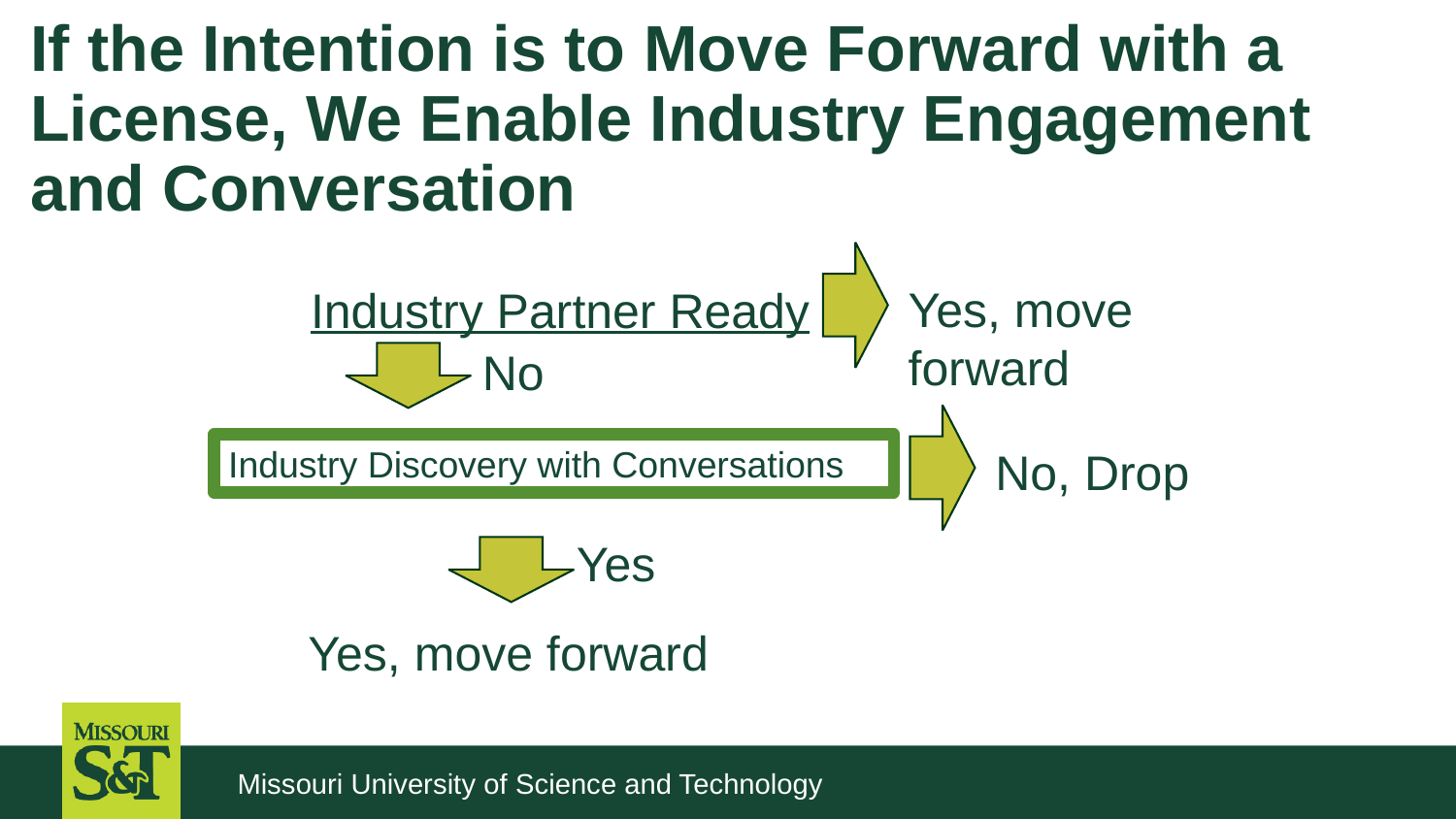

# If the Intention is to Move Forward with a License, We Enable Industry Engagement and Conversation
Yes, move forward

Industry Partner Ready
No

Industry Discovery with Conversations
No, Drop

Yes

Yes, move forward
Missouri University of Science and Technology